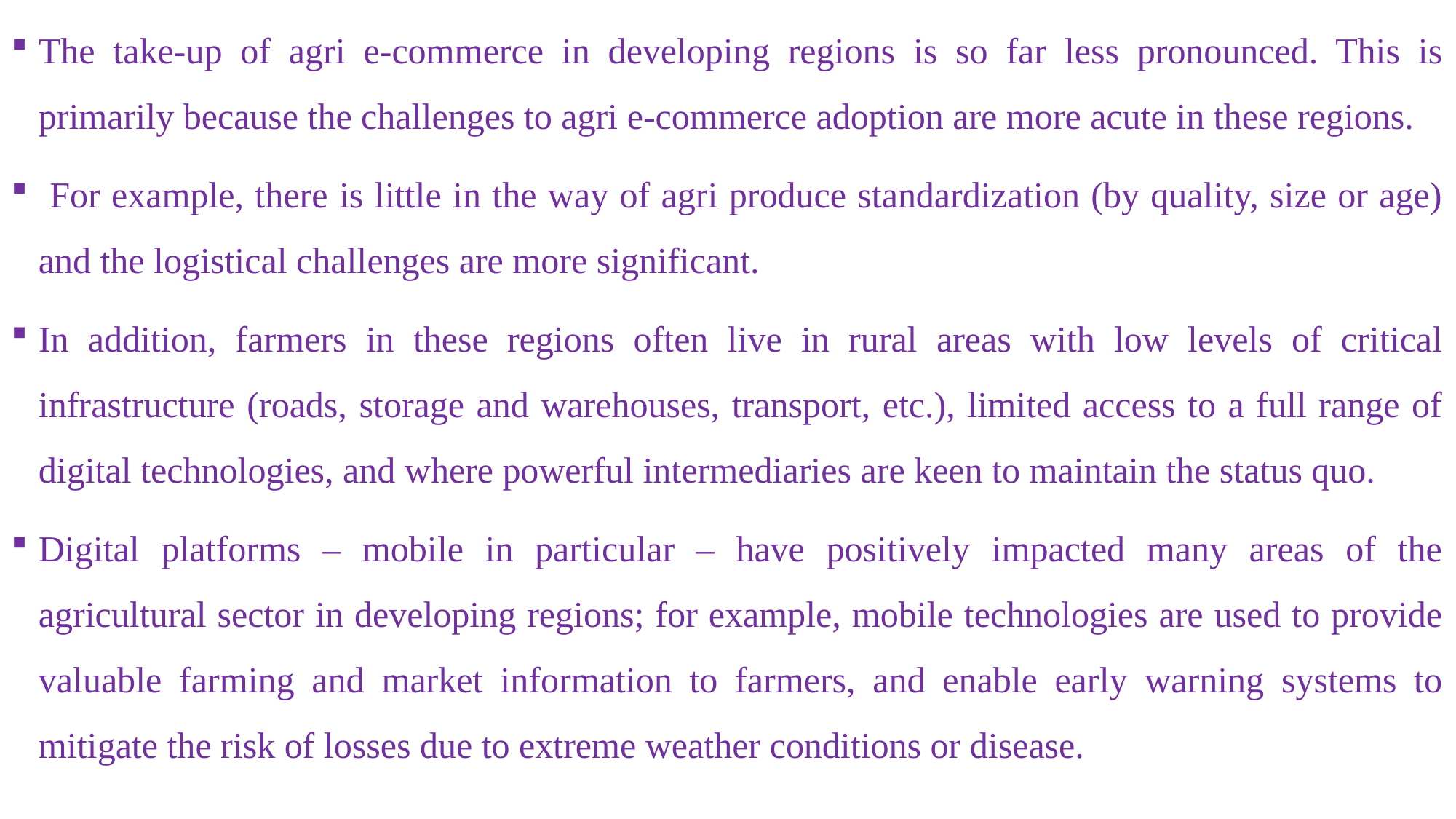

The take-up of agri e-commerce in developing regions is so far less pronounced. This is primarily because the challenges to agri e-commerce adoption are more acute in these regions.
 For example, there is little in the way of agri produce standardization (by quality, size or age) and the logistical challenges are more significant.
In addition, farmers in these regions often live in rural areas with low levels of critical infrastructure (roads, storage and warehouses, transport, etc.), limited access to a full range of digital technologies, and where powerful intermediaries are keen to maintain the status quo.
Digital platforms – mobile in particular – have positively impacted many areas of the agricultural sector in developing regions; for example, mobile technologies are used to provide valuable farming and market information to farmers, and enable early warning systems to mitigate the risk of losses due to extreme weather conditions or disease.